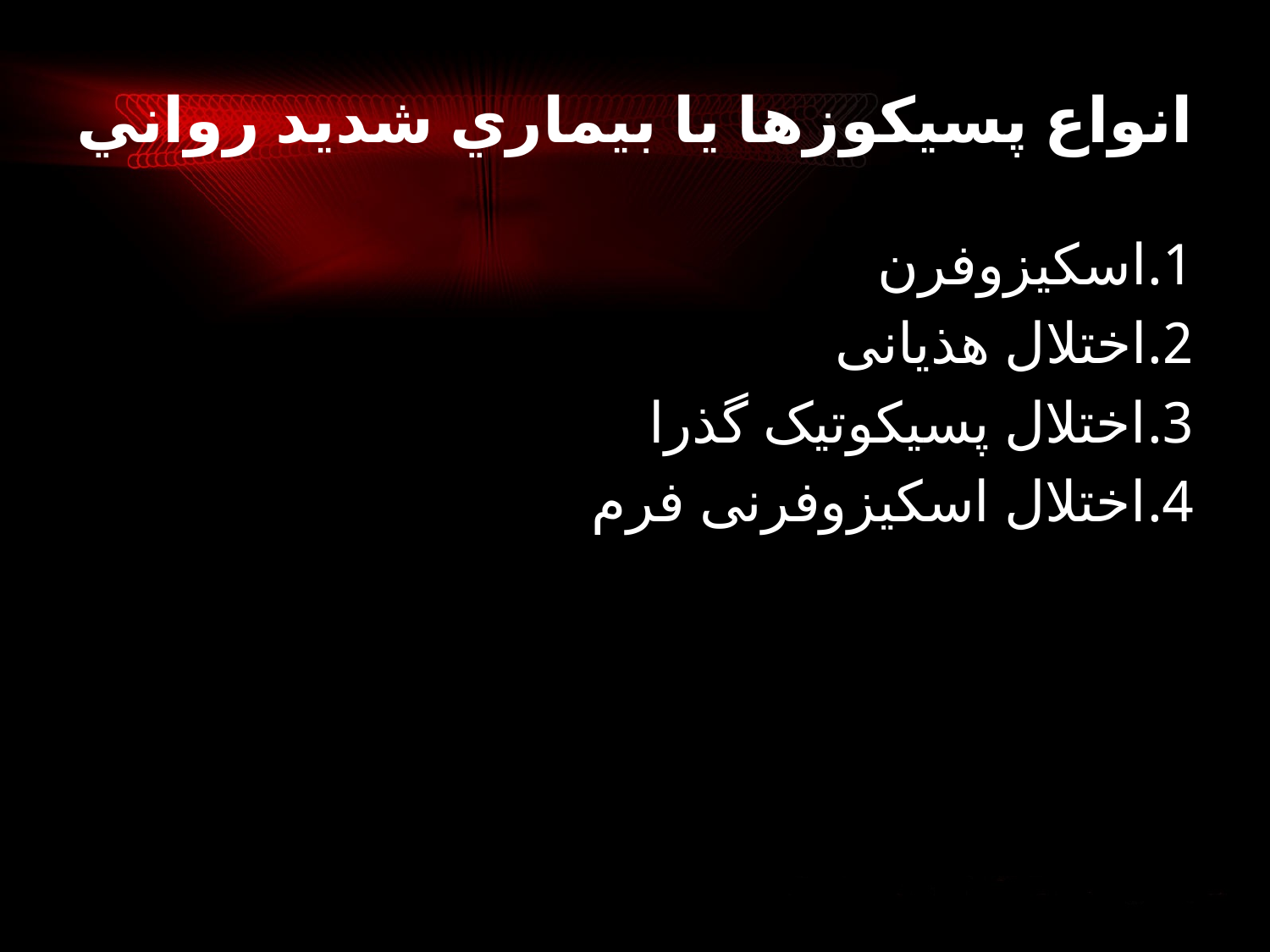

# انواع پسیكوزها يا بيماري شديد رواني
1.اسکیزوفرن
2.اختلال هذیانی
3.اختلال پسیکوتیک گذرا
4.اختلال اسکیزوفرنی فرم